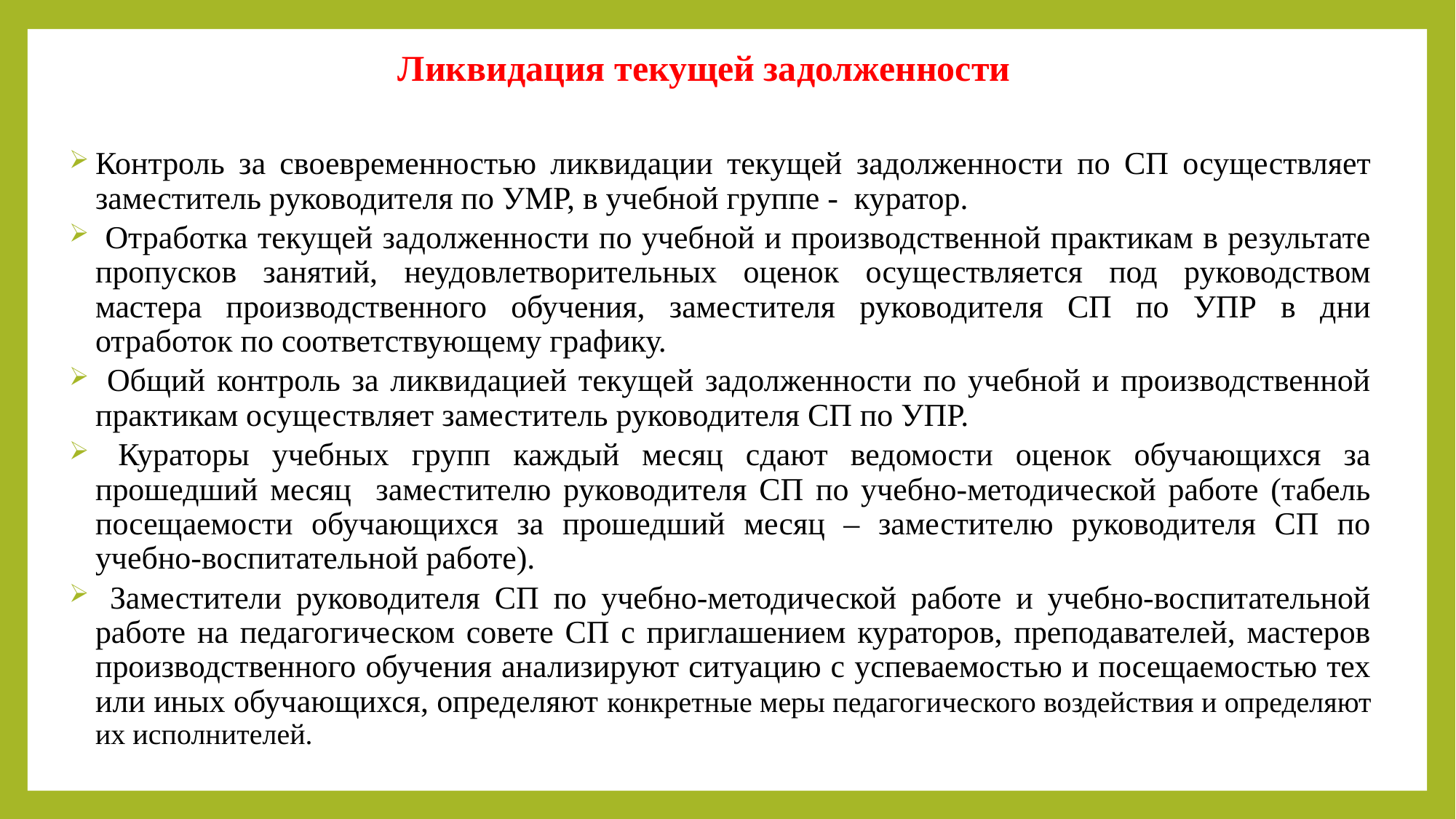

# Ликвидация текущей задолженности
Контроль за своевременностью ликвидации текущей задолженности по СП осуществляет заместитель руководителя по УМР, в учебной группе -  куратор.
 Отработка текущей задолженности по учебной и производственной практикам в результате пропусков занятий, неудовлетворительных оценок осуществляется под руководством мастера производственного обучения, заместителя руководителя СП по УПР в дни отработок по соответствующему графику.
 Общий контроль за ликвидацией текущей задолженности по учебной и производственной практикам осуществляет заместитель руководителя СП по УПР.
 Кураторы учебных групп каждый месяц сдают ведомости оценок обучающихся за прошедший месяц  заместителю руководителя СП по учебно-методической работе (табель посещаемости обучающихся за прошедший месяц – заместителю руководителя СП по учебно-воспитательной работе).
 Заместители руководителя СП по учебно-методической работе и учебно-воспитательной работе на педагогическом совете СП с приглашением кураторов, преподавателей, мастеров производственного обучения анализируют ситуацию с успеваемостью и посещаемостью тех или иных обучающихся, определяют конкретные меры педагогического воздействия и определяют их исполнителей.